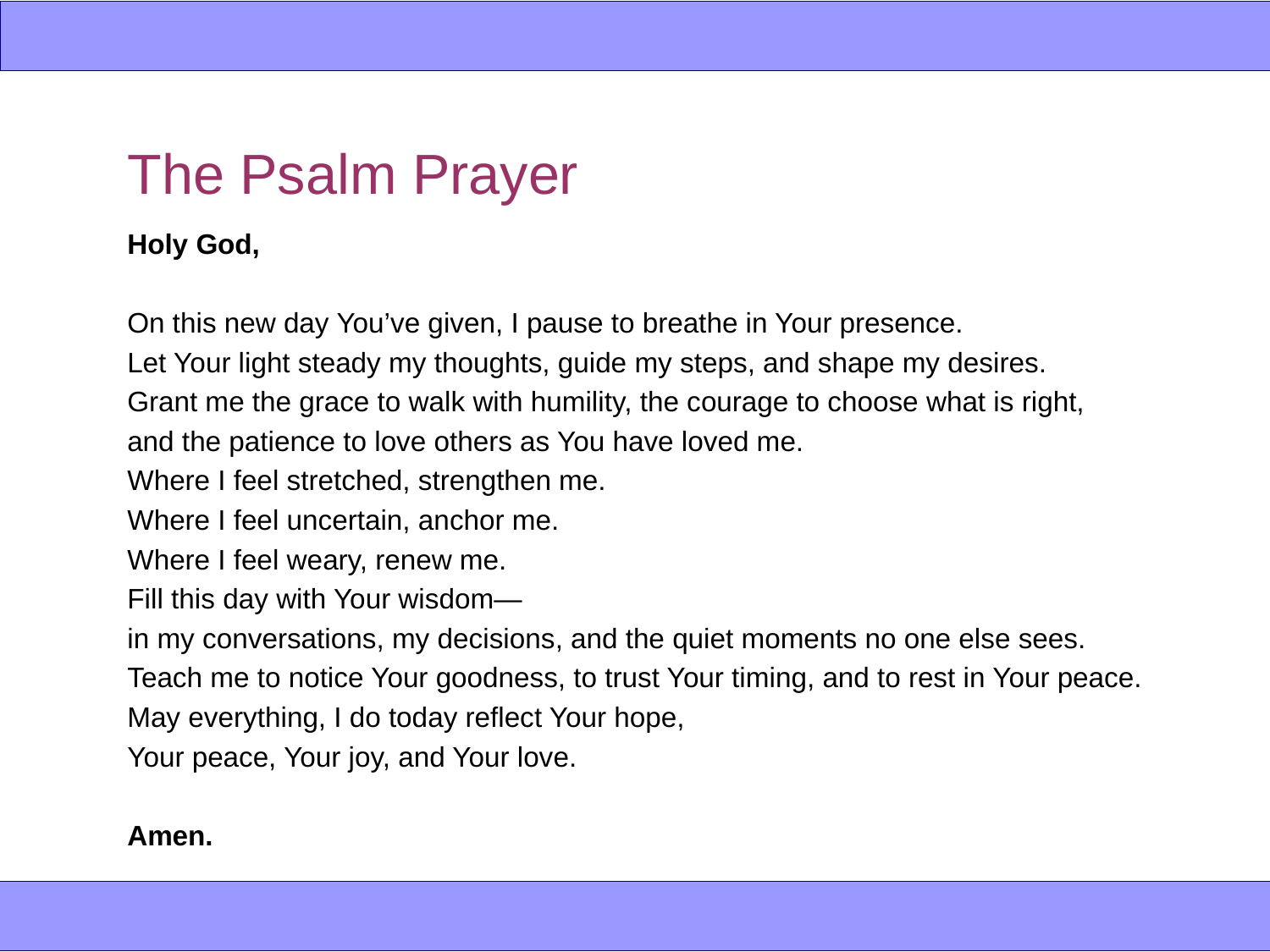

The Psalm Prayer
Holy God,

On this new day You’ve given, I pause to breathe in Your presence.
Let Your light steady my thoughts, guide my steps, and shape my desires.
Grant me the grace to walk with humility, the courage to choose what is right,
and the patience to love others as You have loved me.
Where I feel stretched, strengthen me.
Where I feel uncertain, anchor me.
Where I feel weary, renew me.
Fill this day with Your wisdom—
in my conversations, my decisions, and the quiet moments no one else sees.
Teach me to notice Your goodness, to trust Your timing, and to rest in Your peace.
May everything, I do today reflect Your hope,
Your peace, Your joy, and Your love.

Amen.